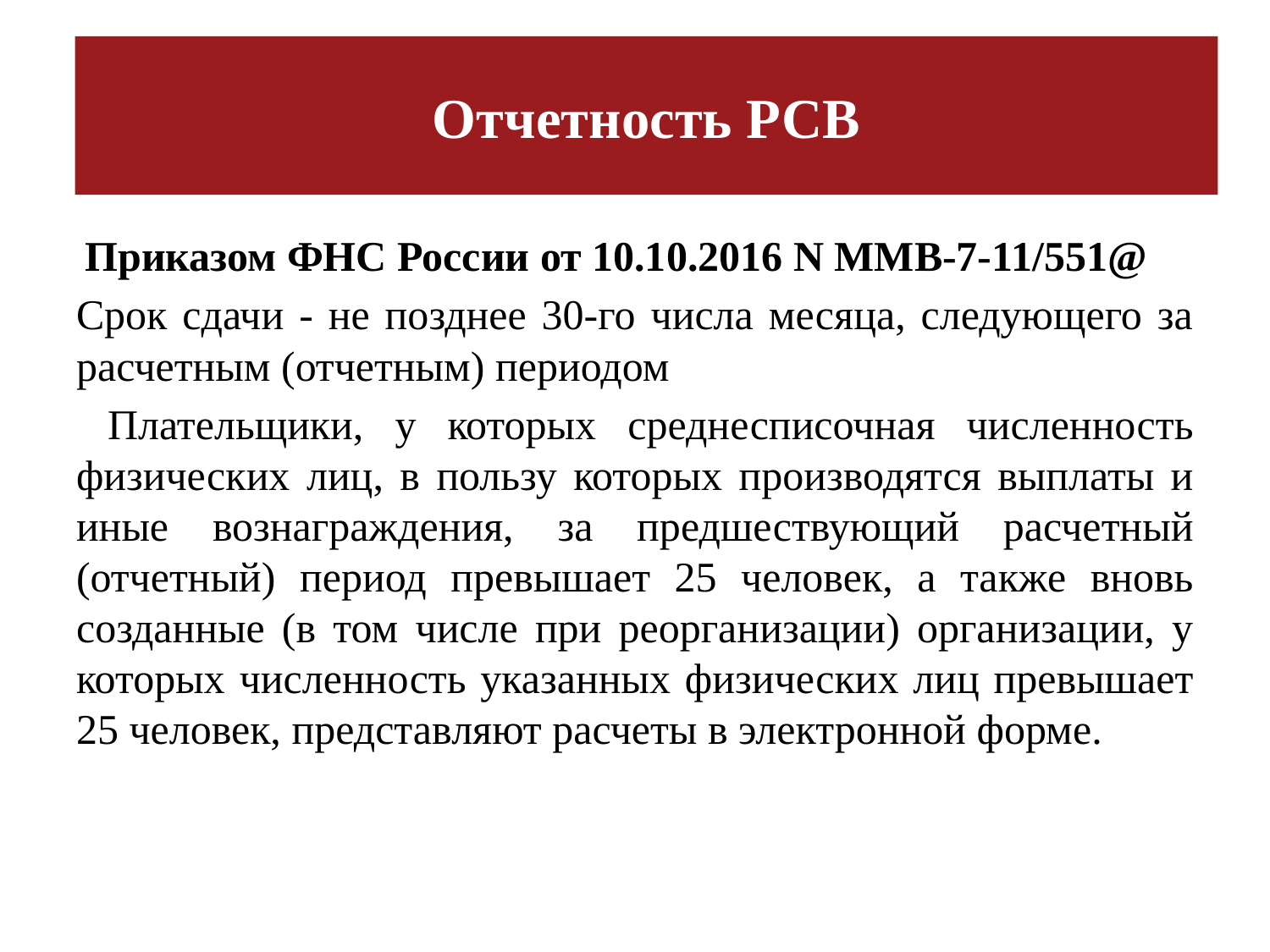

# Отчетность РСВ
 Приказом ФНС России от 10.10.2016 N ММВ-7-11/551@
Срок сдачи - не позднее 30-го числа месяца, следующего за расчетным (отчетным) периодом
 Плательщики, у которых среднесписочная численность физических лиц, в пользу которых производятся выплаты и иные вознаграждения, за предшествующий расчетный (отчетный) период превышает 25 человек, а также вновь созданные (в том числе при реорганизации) организации, у которых численность указанных физических лиц превышает 25 человек, представляют расчеты в электронной форме.